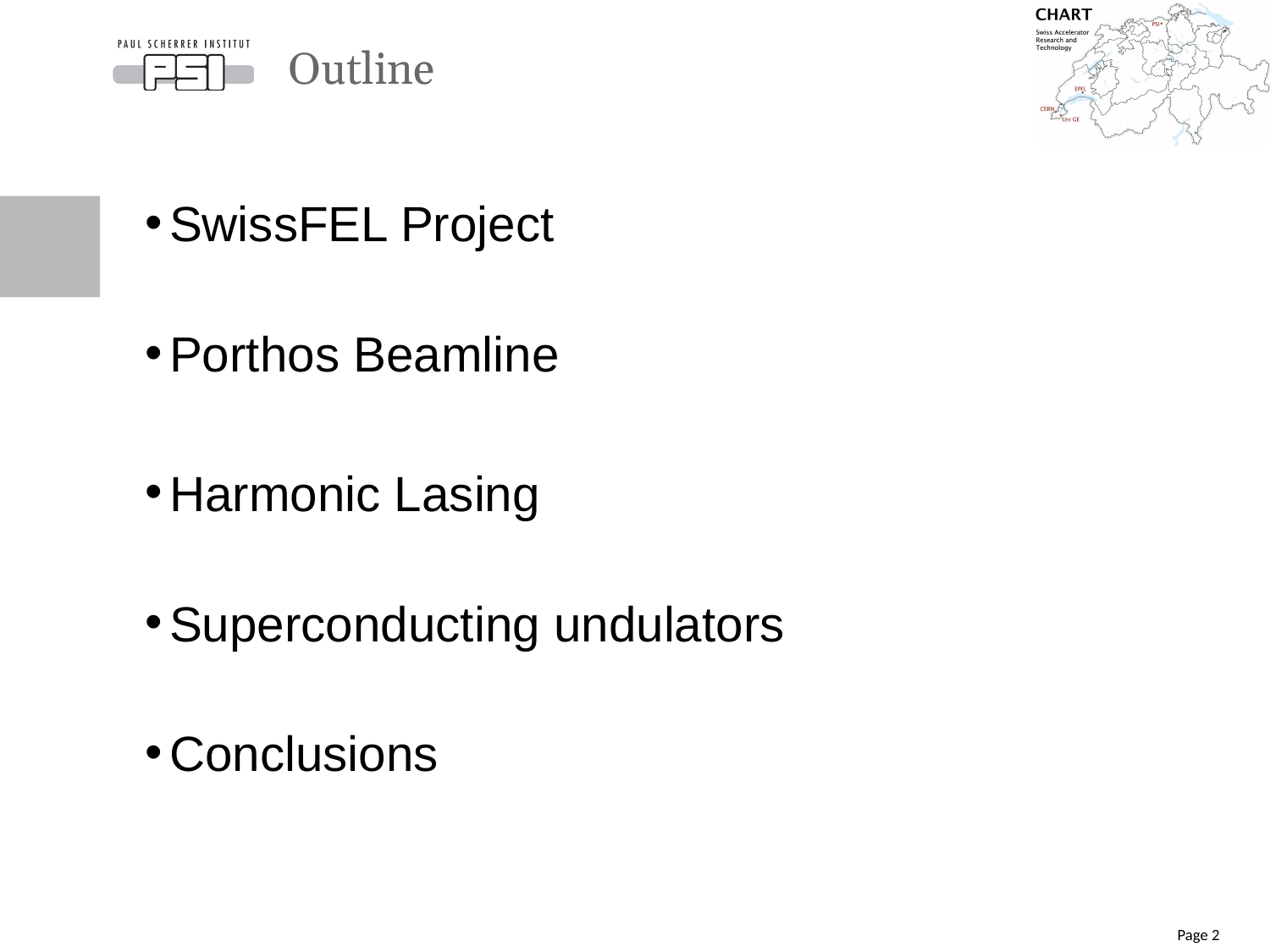

# Outline
SwissFEL Project

Porthos Beamline

Harmonic Lasing

Superconducting undulators

Conclusions
Page 2